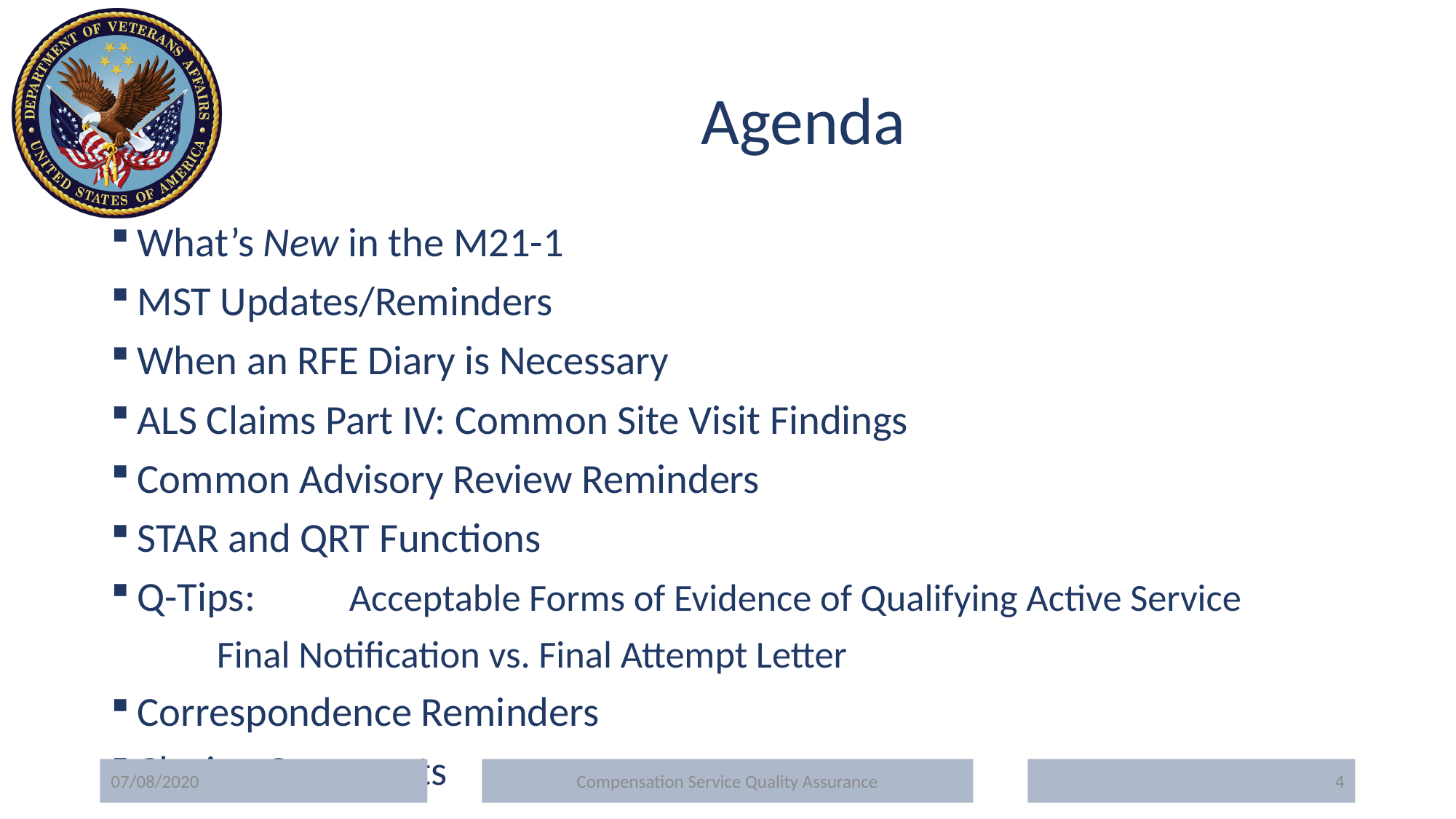

# Agenda
What’s New in the M21-1
MST Updates/Reminders
When an RFE Diary is Necessary
ALS Claims Part IV: Common Site Visit Findings
Common Advisory Review Reminders
STAR and QRT Functions
Q-Tips: 	Acceptable Forms of Evidence of Qualifying Active Service
		Final Notification vs. Final Attempt Letter
Correspondence Reminders
Closing Comments

07/08/2020
Compensation Service Quality Assurance
4